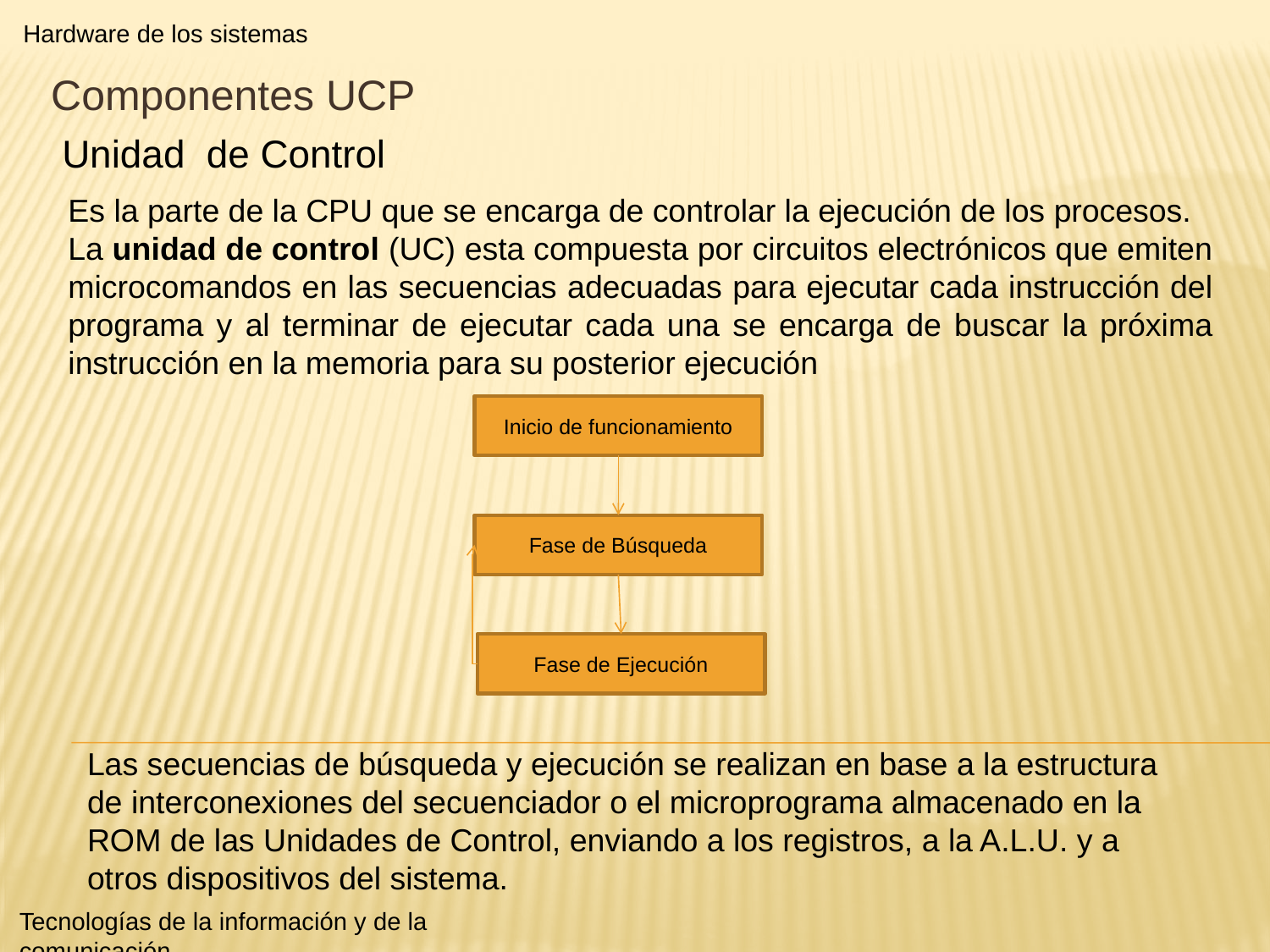

Hardware de los sistemas
Componentes UCP
Unidad  de Control
Es la parte de la CPU que se encarga de controlar la ejecución de los procesos.
La unidad de control (UC) esta compuesta por circuitos electrónicos que emiten microcomandos en las secuencias adecuadas para ejecutar cada instrucción del programa y al terminar de ejecutar cada una se encarga de buscar la próxima instrucción en la memoria para su posterior ejecución
Inicio de funcionamiento
Fase de Búsqueda
Fase de Ejecución
Las secuencias de búsqueda y ejecución se realizan en base a la estructura de interconexiones del secuenciador o el microprograma almacenado en la ROM de las Unidades de Control, enviando a los registros, a la A.L.U. y a otros dispositivos del sistema.
Tecnologías de la información y de la comunicación